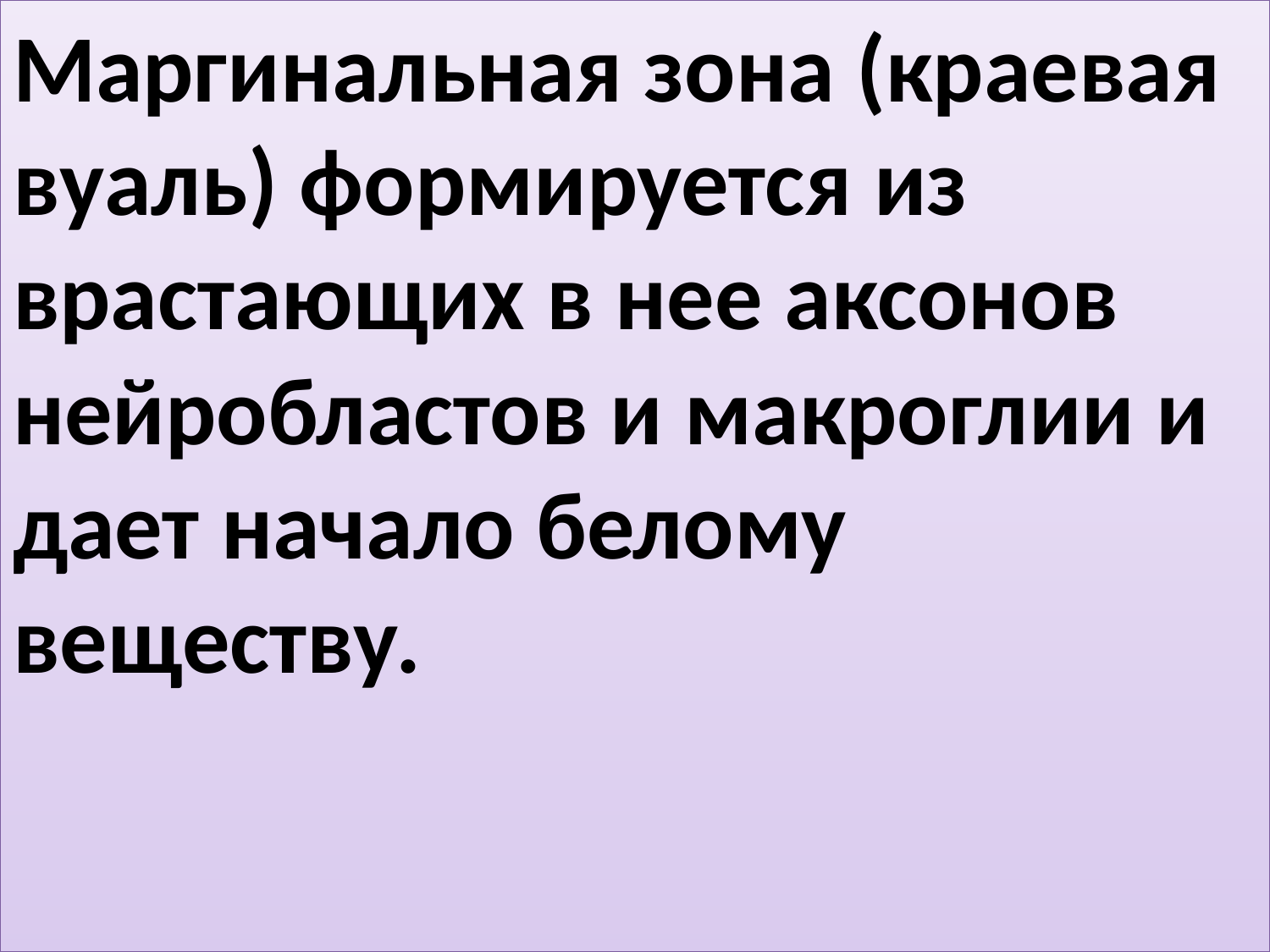

Маргинальная зона (краевая вуаль) формируется из врастающих в нее аксонов нейробластов и макроглии и дает начало белому веществу.

#